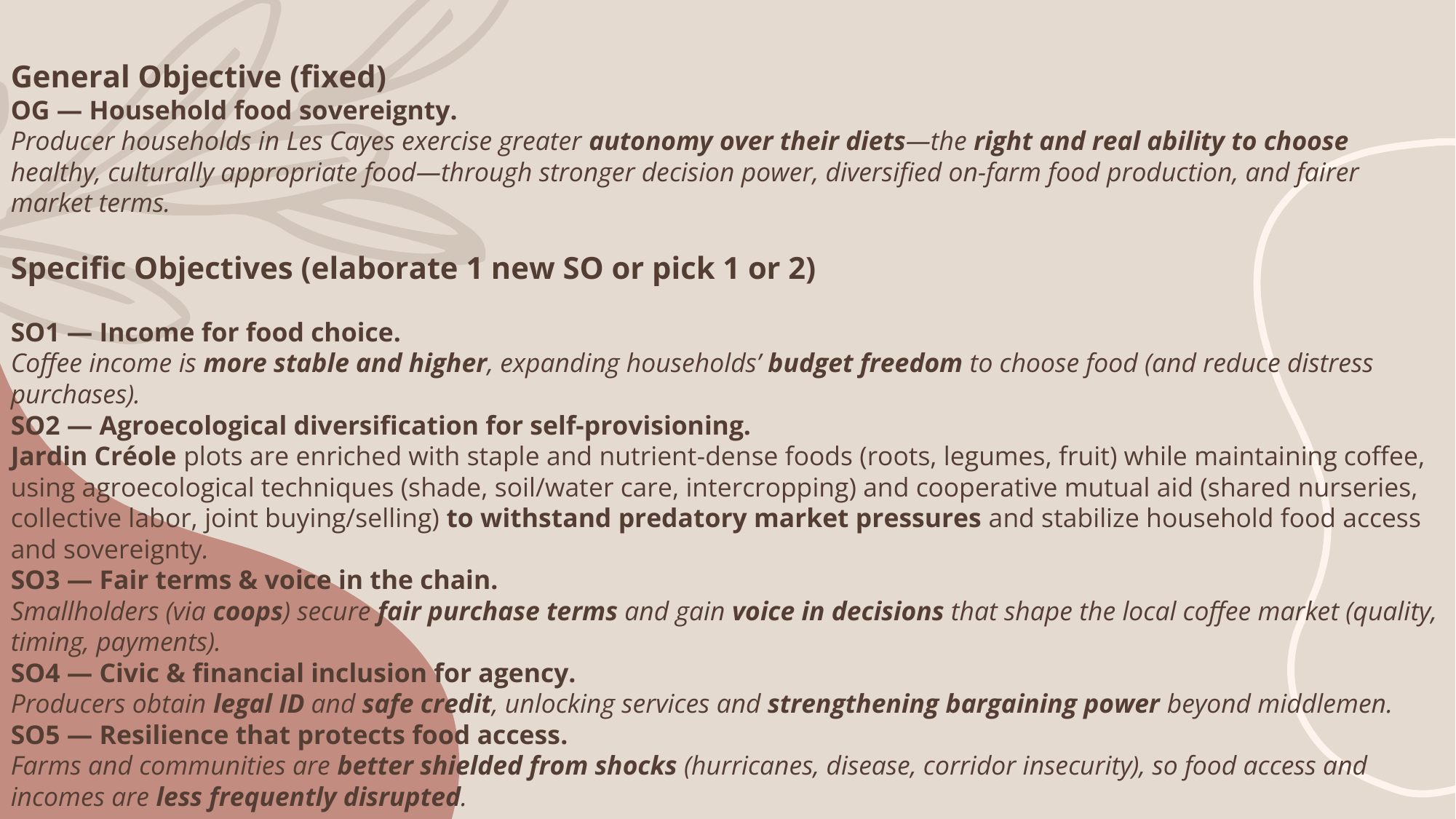

General Objective (fixed)
OG — Household food sovereignty.
Producer households in Les Cayes exercise greater autonomy over their diets—the right and real ability to choose healthy, culturally appropriate food—through stronger decision power, diversified on-farm food production, and fairer market terms.

Specific Objectives (elaborate 1 new SO or pick 1 or 2)

SO1 — Income for food choice.
Coffee income is more stable and higher, expanding households’ budget freedom to choose food (and reduce distress purchases).
SO2 — Agroecological diversification for self-provisioning.
Jardin Créole plots are enriched with staple and nutrient-dense foods (roots, legumes, fruit) while maintaining coffee, using agroecological techniques (shade, soil/water care, intercropping) and cooperative mutual aid (shared nurseries, collective labor, joint buying/selling) to withstand predatory market pressures and stabilize household food access and sovereignty.
SO3 — Fair terms & voice in the chain.
Smallholders (via coops) secure fair purchase terms and gain voice in decisions that shape the local coffee market (quality, timing, payments).
SO4 — Civic & financial inclusion for agency.
Producers obtain legal ID and safe credit, unlocking services and strengthening bargaining power beyond middlemen.
SO5 — Resilience that protects food access.
Farms and communities are better shielded from shocks (hurricanes, disease, corridor insecurity), so food access and incomes are less frequently disrupted.